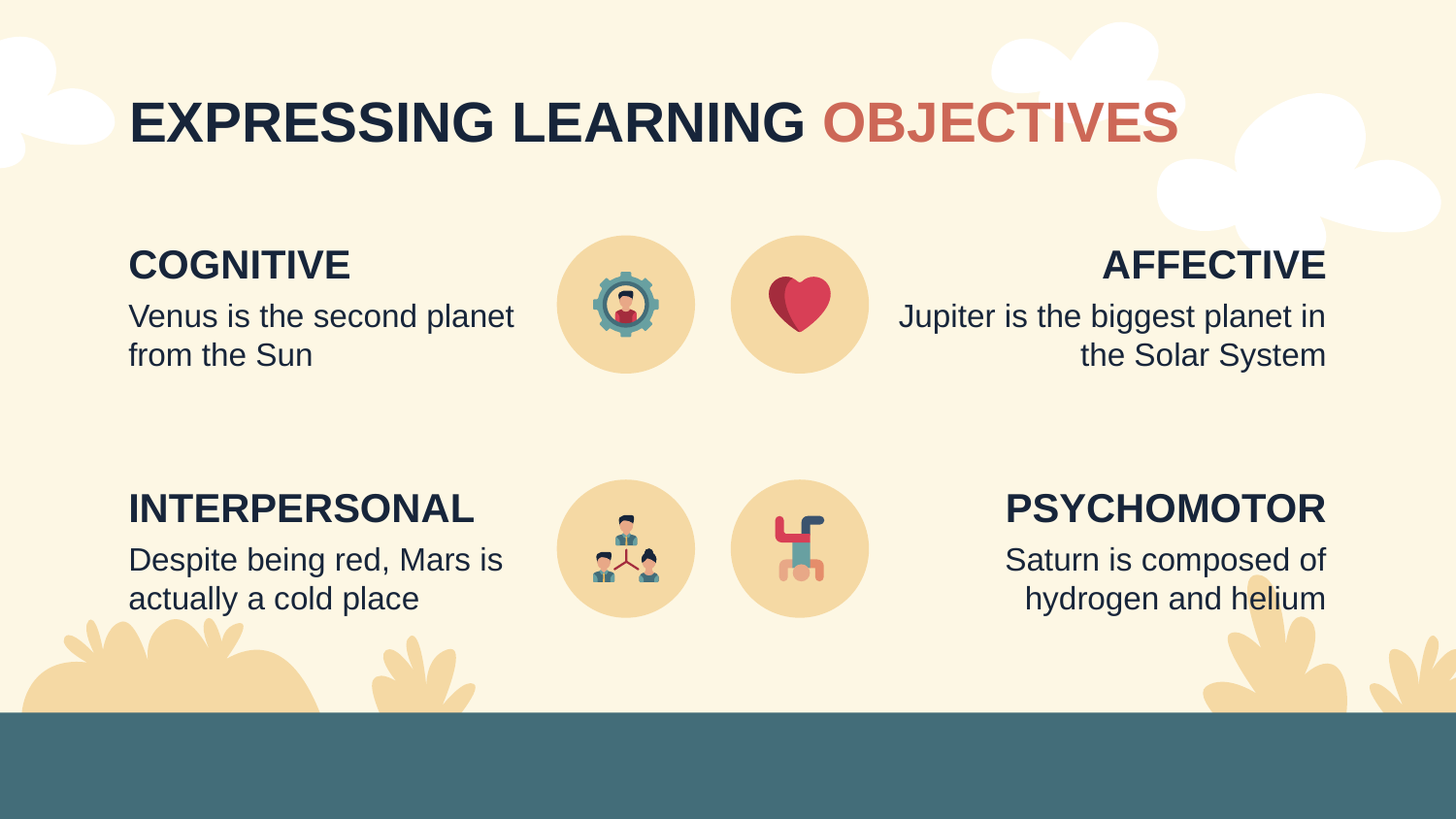

# EXPRESSING LEARNING OBJECTIVES

COGNITIVE
AFFECTIVE

Venus is the second planet from the Sun
Jupiter is the biggest planet in the Solar System

INTERPERSONAL
PSYCHOMOTOR

Despite being red, Mars is actually a cold place
Saturn is composed of hydrogen and helium